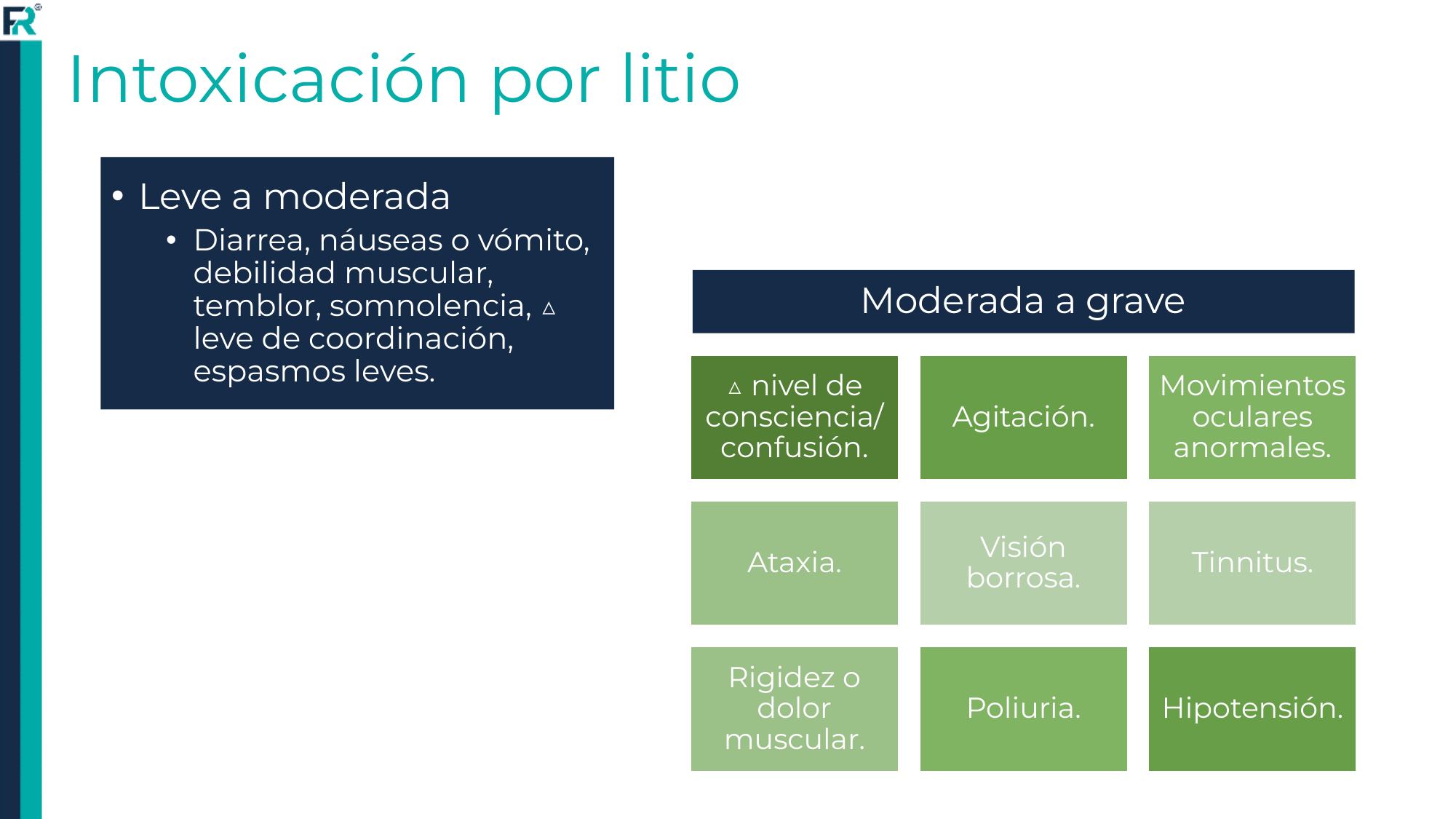

Intoxicación por litio
Leve a moderada
Diarrea, náuseas o vómito, debilidad muscular, temblor, somnolencia, △ leve de coordinación, espasmos leves.
# Moderada a grave
△ nivel de consciencia/ confusión.
Agitación.
Movimientos oculares anormales.
Ataxia.
Visión borrosa.
Tinnitus.
Rigidez o dolor muscular.
Poliuria.
Hipotensión.